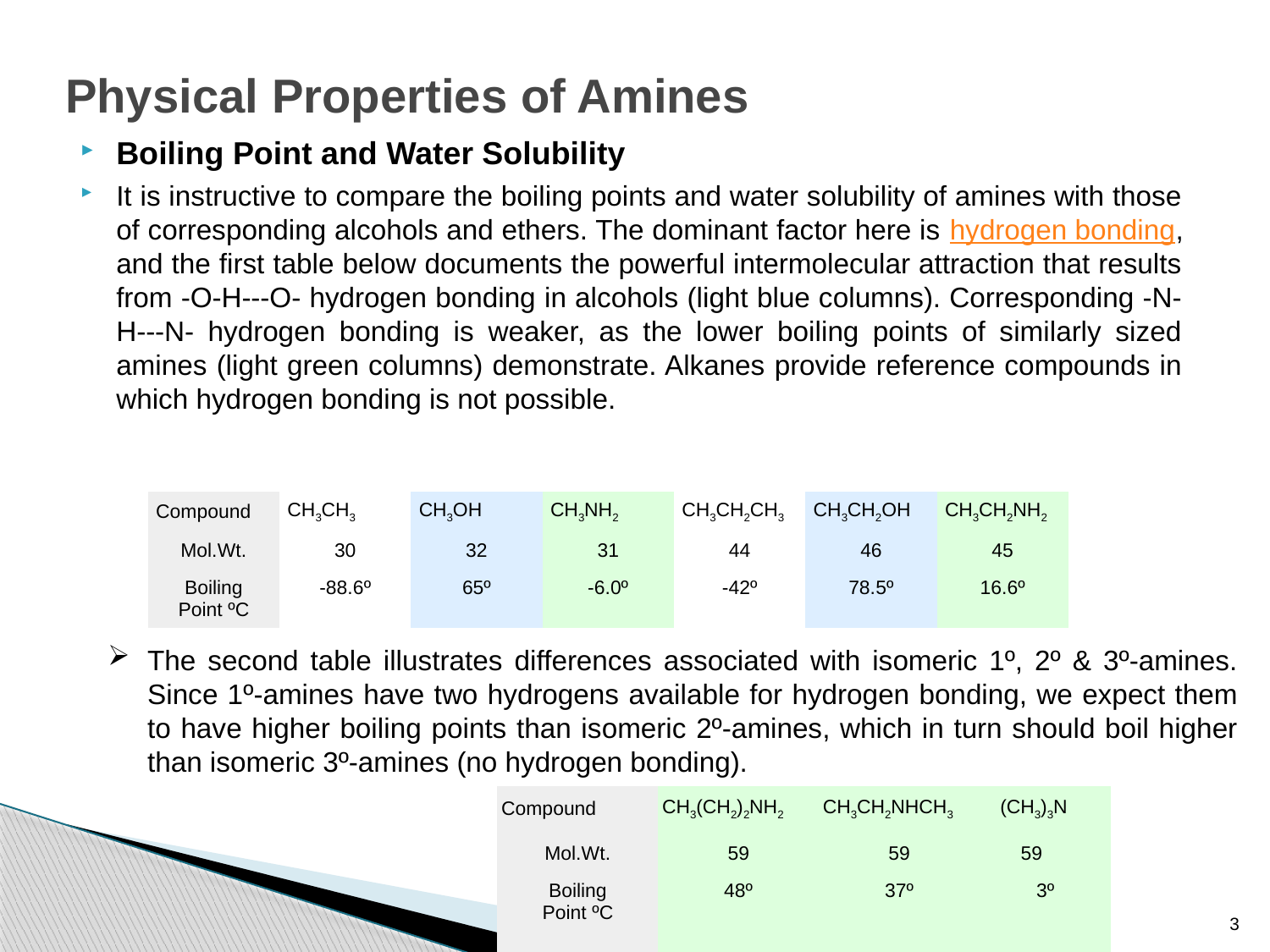

# Physical Properties of Amines
Boiling Point and Water Solubility
It is instructive to compare the boiling points and water solubility of amines with those of corresponding alcohols and ethers. The dominant factor here is hydrogen bonding, and the first table below documents the powerful intermolecular attraction that results from -O-H---O- hydrogen bonding in alcohols (light blue columns). Corresponding -N-H---N- hydrogen bonding is weaker, as the lower boiling points of similarly sized amines (light green columns) demonstrate. Alkanes provide reference compounds in which hydrogen bonding is not possible.

| Compound | CH3CH3 | CH3OH | CH3NH2 | CH3CH2CH3 | CH3CH2OH | CH3CH2NH2 |
| --- | --- | --- | --- | --- | --- | --- |
| Mol.Wt. | 30 | 32 | 31 | 44 | 46 | 45 |
| Boiling Point ºC | -88.6º | 65º | -6.0º | -42º | 78.5º | 16.6º |
The second table illustrates differences associated with isomeric 1º, 2º & 3º-amines. Since 1º-amines have two hydrogens available for hydrogen bonding, we expect them to have higher boiling points than isomeric 2º-amines, which in turn should boil higher than isomeric 3º-amines (no hydrogen bonding).
| Compound | CH3(CH2)2NH2 | CH3CH2NHCH3 | (CH3)3N |
| --- | --- | --- | --- |
| Mol.Wt. | 59 | 59 | 59 |
| Boiling Point ºC | 48º | 37º | 3º |

3